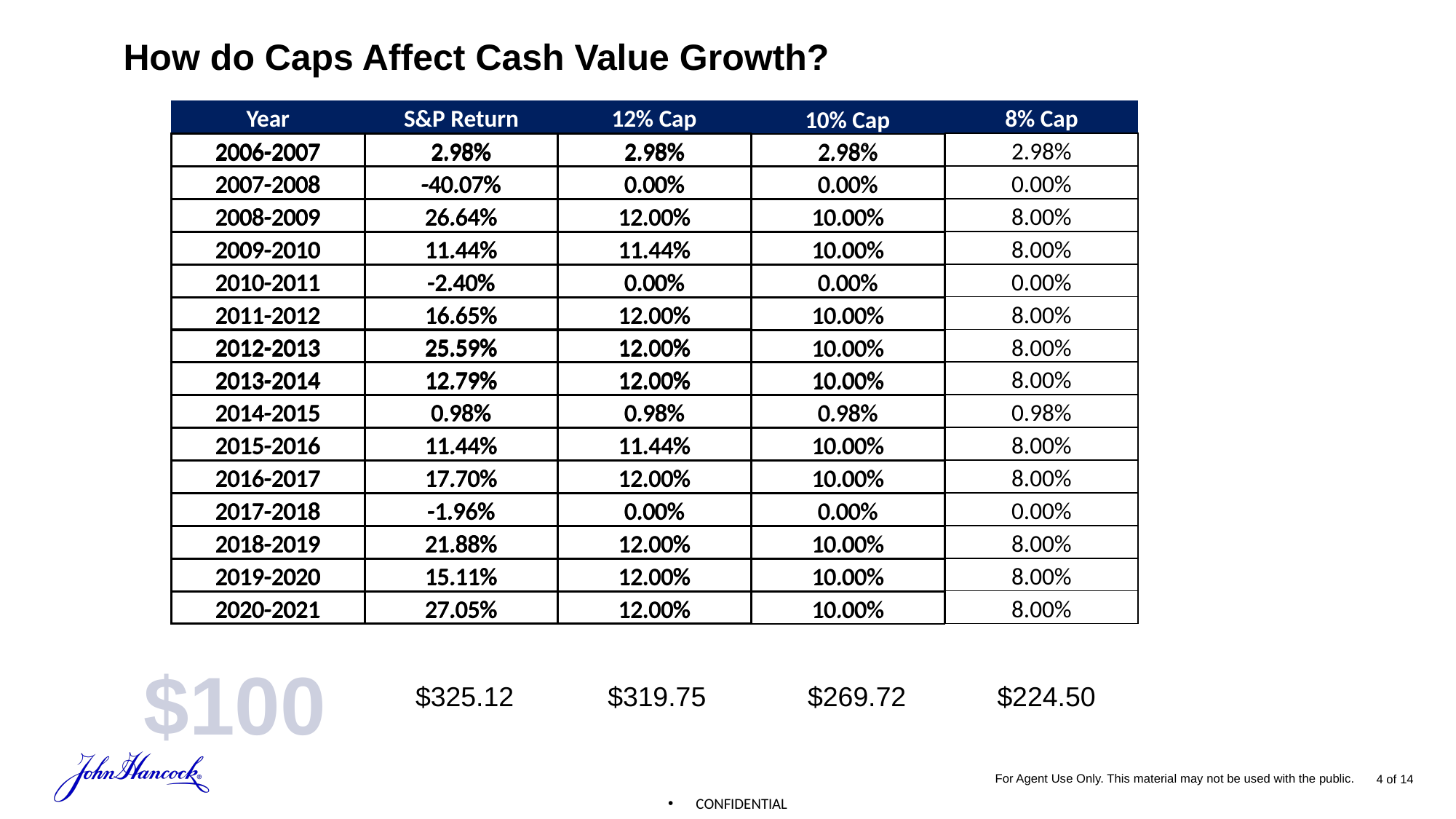

How do Caps Affect Cash Value Growth?
| Year | S&P Return | 12% Cap |
| --- | --- | --- |
| 2006-2007 | 2.98% | 2.98% |
| 2007-2008 | -40.07% | 0.00% |
| 2008-2009 | 26.64% | 12.00% |
| 2009-2010 | 11.44% | 11.44% |
| 2010-2011 | -2.40% | 0.00% |
| 2011-2012 | 16.65% | 12.00% |
| 2012-2013 | 25.59% | 12.00% |
| 2013-2014 | 12.79% | 12.00% |
| 2014-2015 | 0.98% | 0.98% |
| 2015-2016 | 11.44% | 11.44% |
| 2016-2017 | 17.70% | 12.00% |
| 2017-2018 | -1.96% | 0.00% |
| 2018-2019 | 21.88% | 12.00% |
| 2019-2020 | 15.11% | 12.00% |
| 2020-2021 | 27.05% | 12.00% |
| Year | S&P Return |
| --- | --- |
| 2006-2007 | 2.98% |
| 2007-2008 | -40.07% |
| 2008-2009 | 26.64% |
| 2009-2010 | 11.44% |
| 2010-2011 | -2.40% |
| 2011-2012 | 16.65% |
| 2012-2013 | 25.59% |
| 2013-2014 | 12.79% |
| 2014-2015 | 0.98% |
| 2015-2016 | 11.44% |
| 2016-2017 | 17.70% |
| 2017-2018 | -1.96% |
| 2018-2019 | 21.88% |
| 2019-2020 | 15.11% |
| 2020-2021 | 27.05% |
| Year | S&P Return | 12% Cap | 10% Cap | 8% Cap |
| --- | --- | --- | --- | --- |
| 2006-2007 | 2.98% | 2.98% | 2.98% | 2.98% |
| 2007-2008 | -40.07% | 0.00% | 0.00% | 0.00% |
| 2008-2009 | 26.64% | 12.00% | 10.00% | 8.00% |
| 2009-2010 | 11.44% | 11.44% | 10.00% | 8.00% |
| 2010-2011 | -2.40% | 0.00% | 0.00% | 0.00% |
| 2011-2012 | 16.65% | 12.00% | 10.00% | 8.00% |
| 2012-2013 | 25.59% | 12.00% | 10.00% | 8.00% |
| 2013-2014 | 12.79% | 12.00% | 10.00% | 8.00% |
| 2014-2015 | 0.98% | 0.98% | 0.98% | 0.98% |
| 2015-2016 | 11.44% | 11.44% | 10.00% | 8.00% |
| 2016-2017 | 17.70% | 12.00% | 10.00% | 8.00% |
| 2017-2018 | -1.96% | 0.00% | 0.00% | 0.00% |
| 2018-2019 | 21.88% | 12.00% | 10.00% | 8.00% |
| 2019-2020 | 15.11% | 12.00% | 10.00% | 8.00% |
| 2020-2021 | 27.05% | 12.00% | 10.00% | 8.00% |
| Year | S&P Return | 12% Cap | 10% Cap |
| --- | --- | --- | --- |
| 2006-2007 | 2.98% | 2.98% | 2.98% |
| 2007-2008 | -40.07% | 0.00% | 0.00% |
| 2008-2009 | 26.64% | 12.00% | 10.00% |
| 2009-2010 | 11.44% | 11.44% | 10.00% |
| 2010-2011 | -2.40% | 0.00% | 0.00% |
| 2011-2012 | 16.65% | 12.00% | 10.00% |
| 2012-2013 | 25.59% | 12.00% | 10.00% |
| 2013-2014 | 12.79% | 12.00% | 10.00% |
| 2014-2015 | 0.98% | 0.98% | 0.98% |
| 2015-2016 | 11.44% | 11.44% | 10.00% |
| 2016-2017 | 17.70% | 12.00% | 10.00% |
| 2017-2018 | -1.96% | 0.00% | 0.00% |
| 2018-2019 | 21.88% | 12.00% | 10.00% |
| 2019-2020 | 15.11% | 12.00% | 10.00% |
| 2020-2021 | 27.05% | 12.00% | 10.00% |
$100
$325.12
$319.75
$269.72
$224.50
4 of 14
For Agent Use Only. This material may not be used with the public.